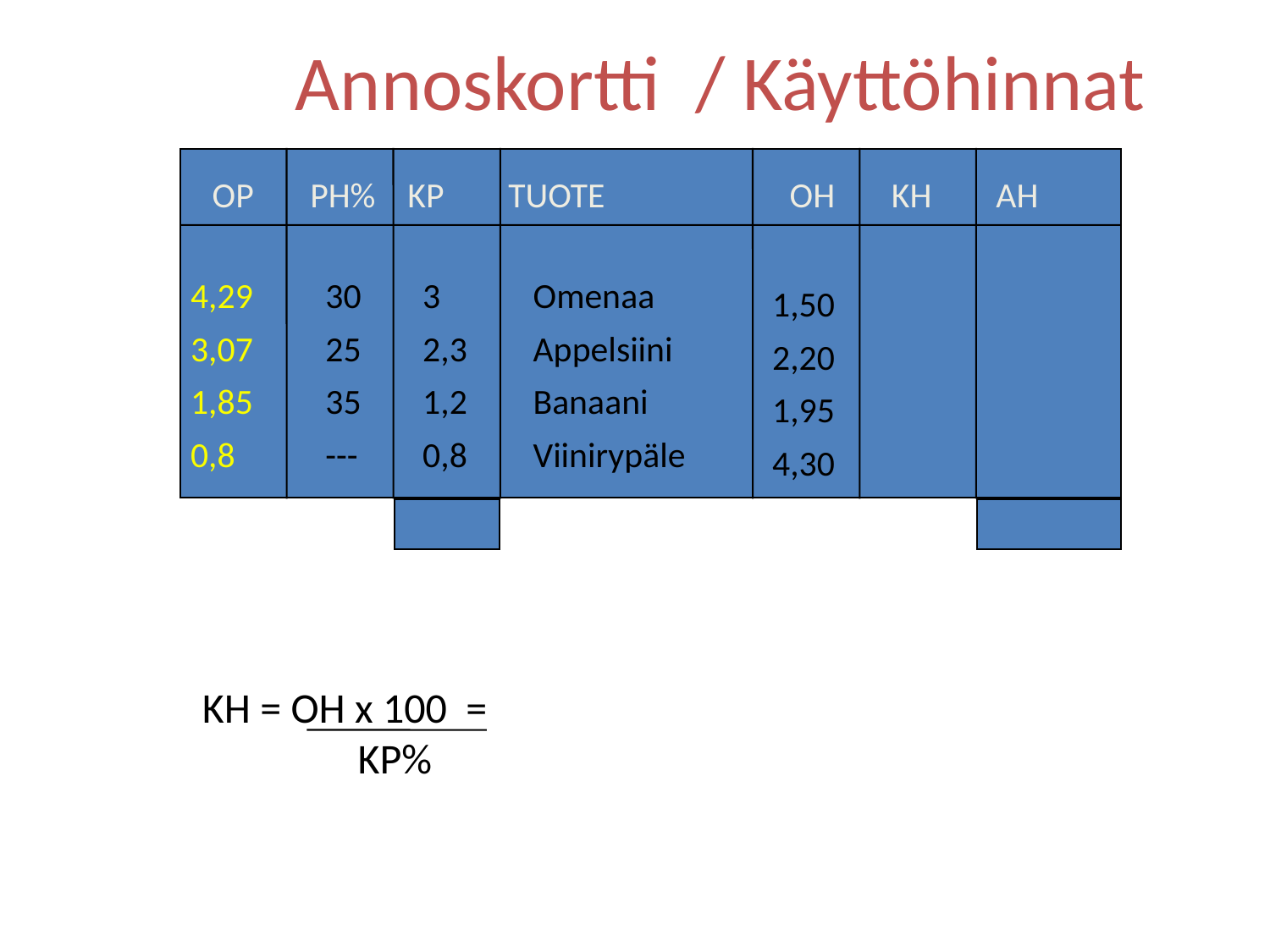

# Annoskortti  / Käyttöhinnat

4,29
3,07
1,85
0,8
30
25
35
---
3
2,3
1,2
0,8
Omenaa
Appelsiini
Banaani
Viinirypäle

    OP       PH%    KP        TUOTE                       OH       KH        AH
1,50
2,20
1,95
4,30
KH = OH x 100  =
	   KP%